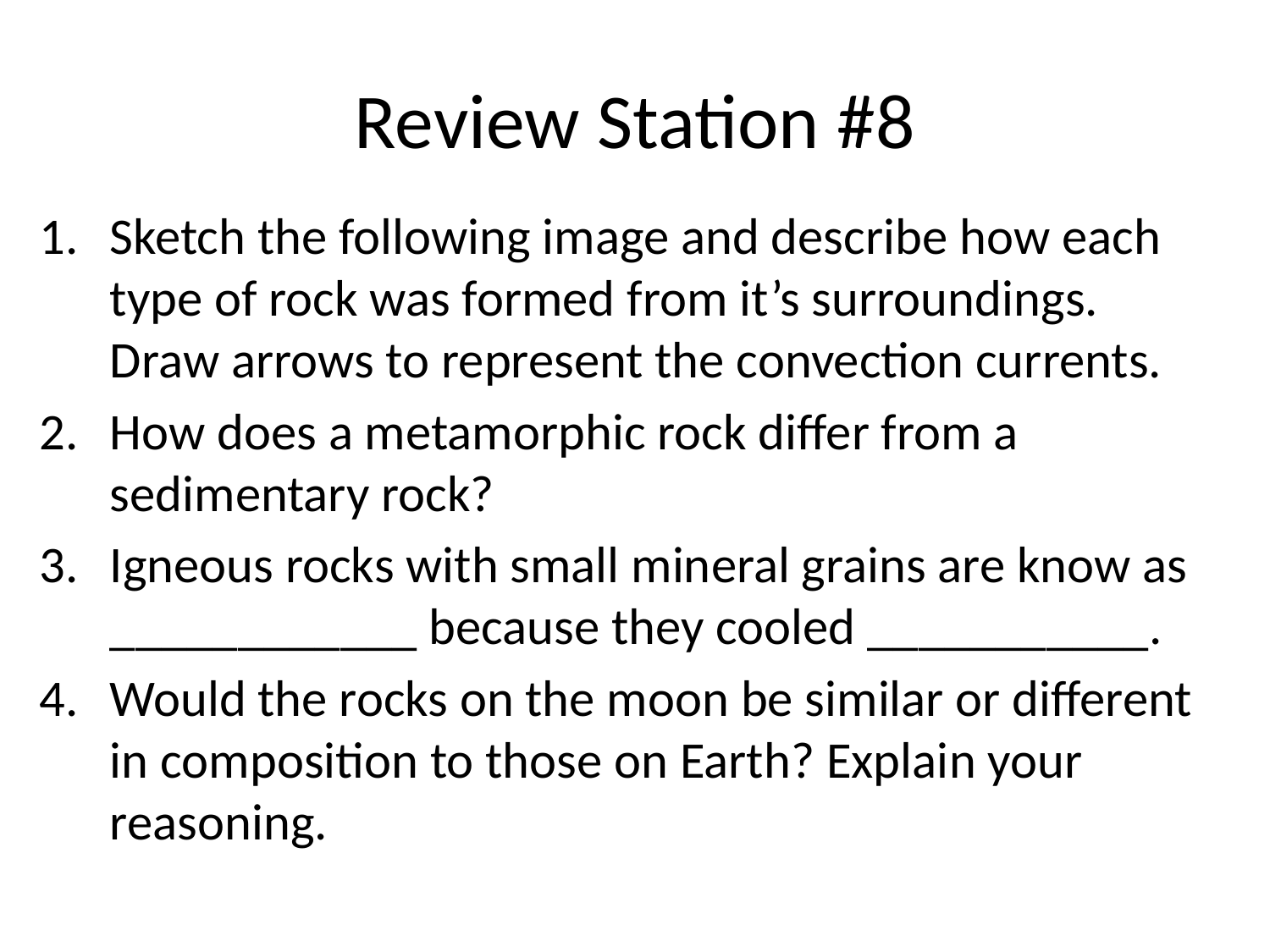

# Review Station #8
Sketch the following image and describe how each type of rock was formed from it’s surroundings. Draw arrows to represent the convection currents.
How does a metamorphic rock differ from a sedimentary rock?
Igneous rocks with small mineral grains are know as ____________ because they cooled ___________.
Would the rocks on the moon be similar or different in composition to those on Earth? Explain your reasoning.